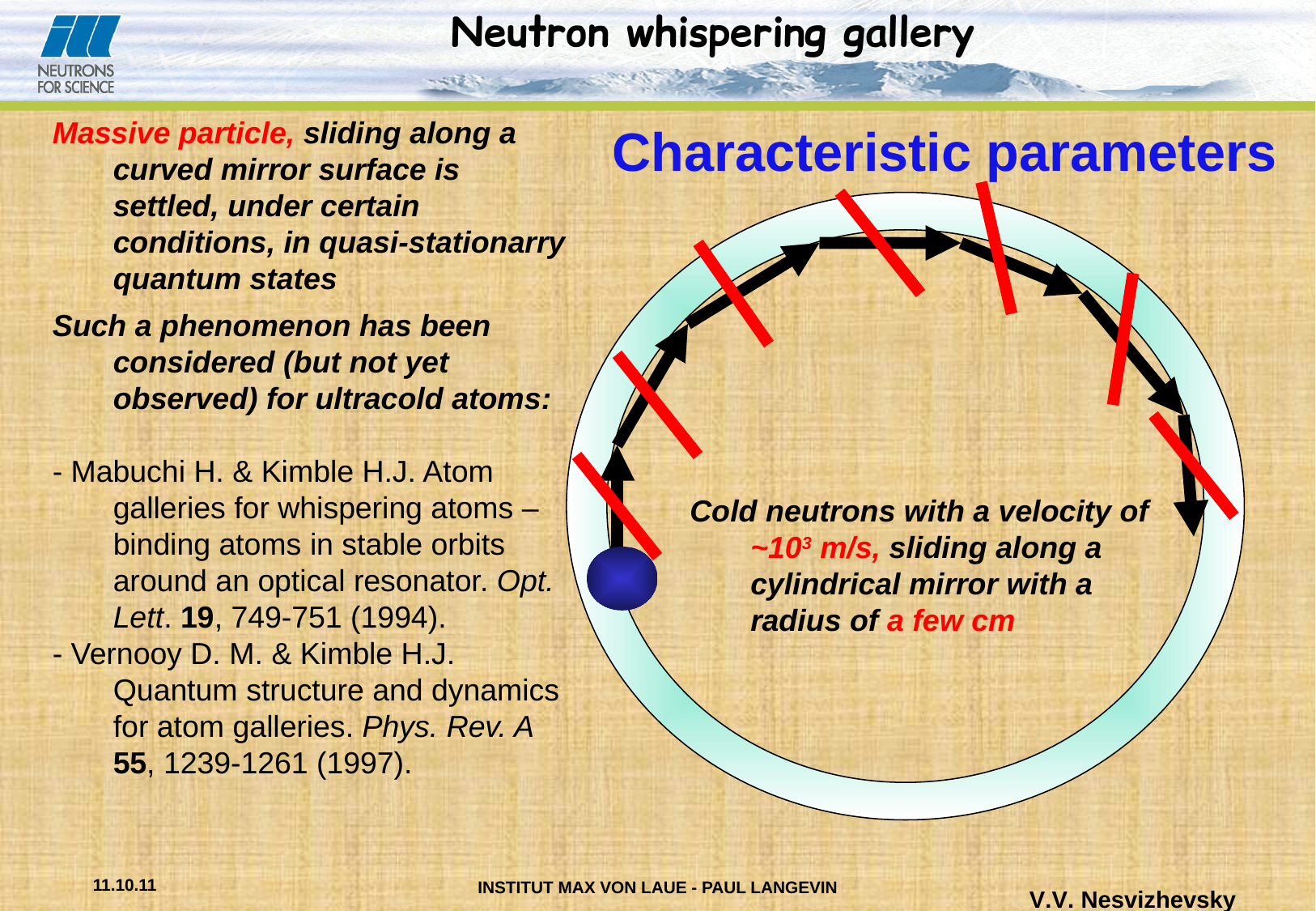

Neutron whispering gallery
Massive particle, sliding along a curved mirror surface is settled, under certain conditions, in quasi-stationarry quantum states
Such a phenomenon has been considered (but not yet observed) for ultracold atoms:

- Mabuchi H. & Kimble H.J. Atom galleries for whispering atoms – binding atoms in stable orbits around an optical resonator. Opt. Lett. 19, 749-751 (1994).
- Vernooy D. M. & Kimble H.J. Quantum structure and dynamics for atom galleries. Phys. Rev. A 55, 1239-1261 (1997).
Characteristic parameters

Cold neutrons with a velocity of ~103 m/s, sliding along a cylindrical mirror with a radius of a few cm

11.10.11
V.V. Nesvizhevsky